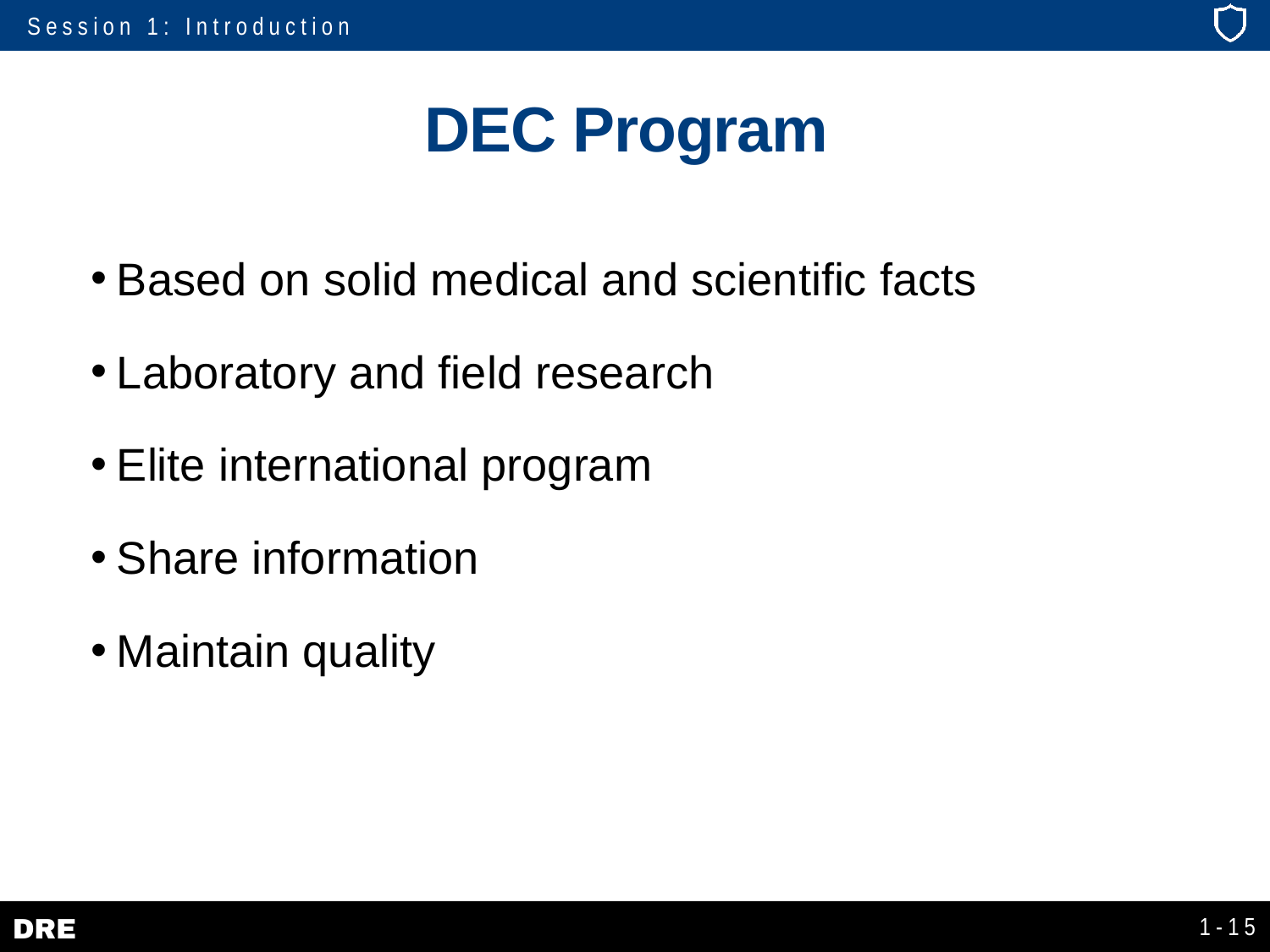

# DEC Program
Based on solid medical and scientific facts
Laboratory and field research
Elite international program
Share information
Maintain quality
1-15